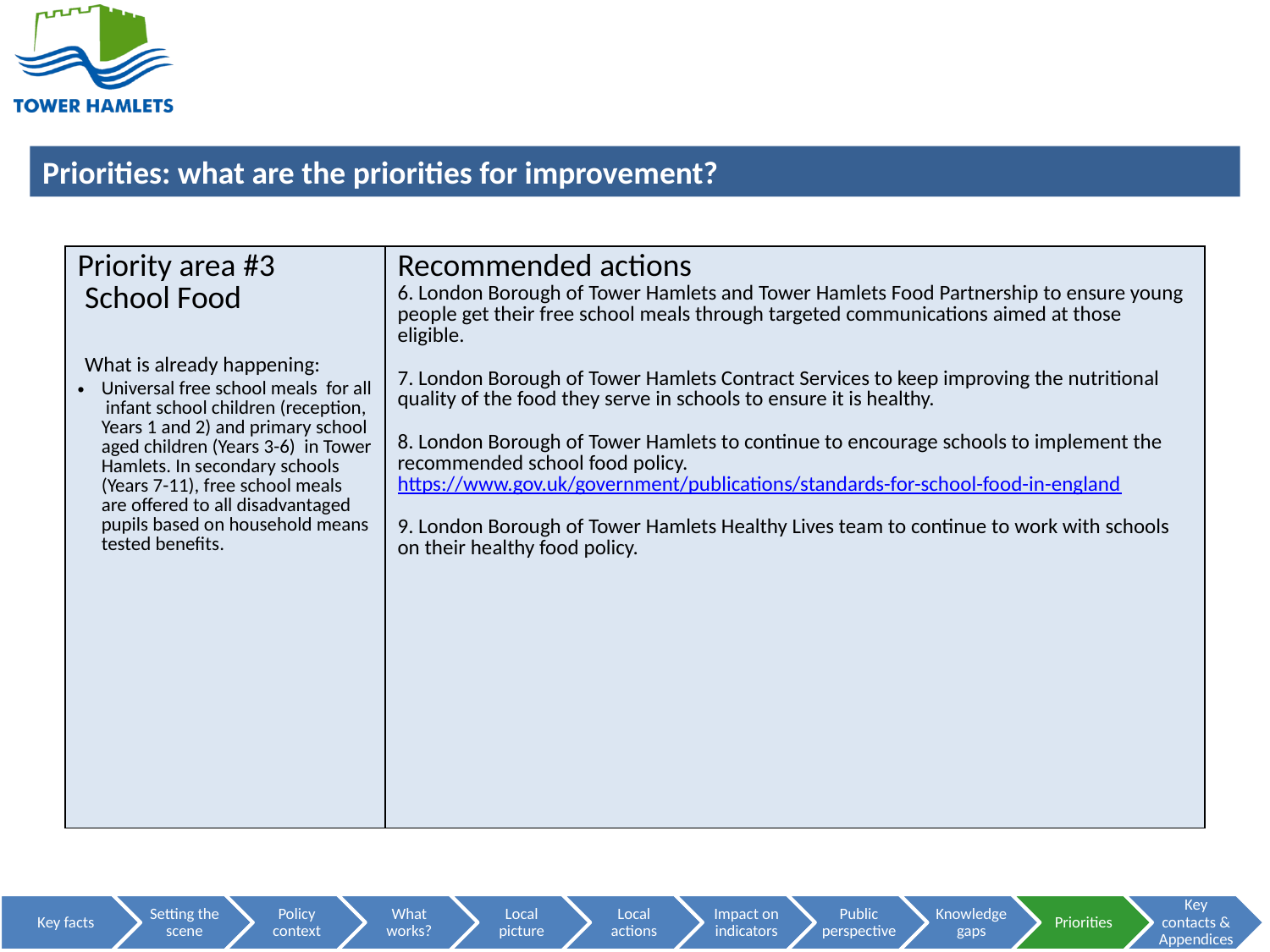

MORE ON SCHOOL FOOD PRIORITY
| Priority area #3 School Food What is already happening: Universal free school meals for all infant school children (reception, Years 1 and 2) and primary school aged children (Years 3-6) in Tower Hamlets. In secondary schools (Years 7-11), free school meals are offered to all disadvantaged pupils based on household means tested benefits. | Recommended actions 6. London Borough of Tower Hamlets and Tower Hamlets Food Partnership to ensure young people get their free school meals through targeted communications aimed at those eligible. 7. London Borough of Tower Hamlets Contract Services to keep improving the nutritional quality of the food they serve in schools to ensure it is healthy. 8. London Borough of Tower Hamlets to continue to encourage schools to implement the recommended school food policy. https://www.gov.uk/government/publications/standards-for-school-food-in-england 9. London Borough of Tower Hamlets Healthy Lives team to continue to work with schools on their healthy food policy. |
| --- | --- |